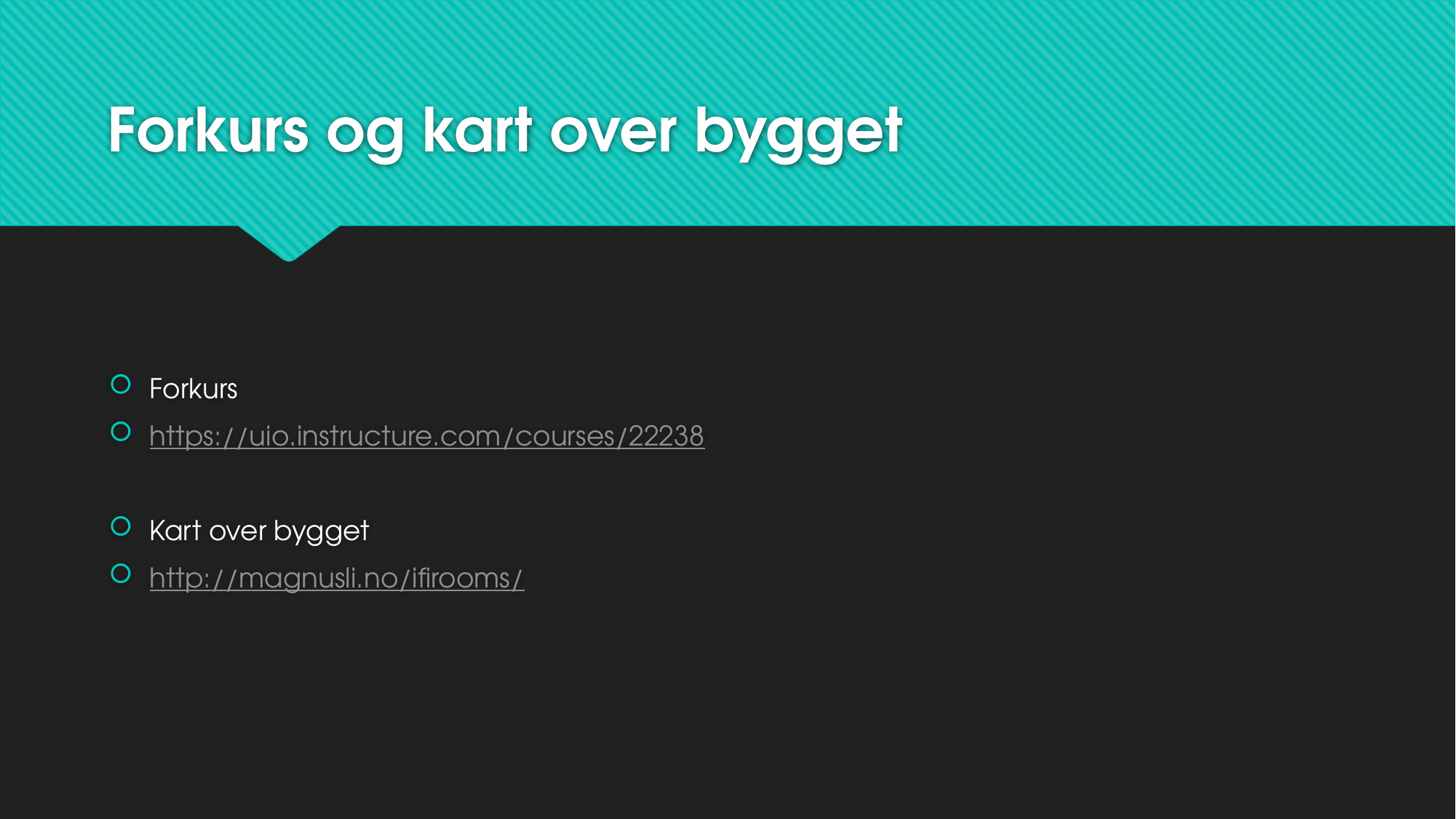

# Forkurs og kart over bygget
Forkurs
https://uio.instructure.com/courses/22238

Kart over bygget
http://magnusli.no/ifirooms/